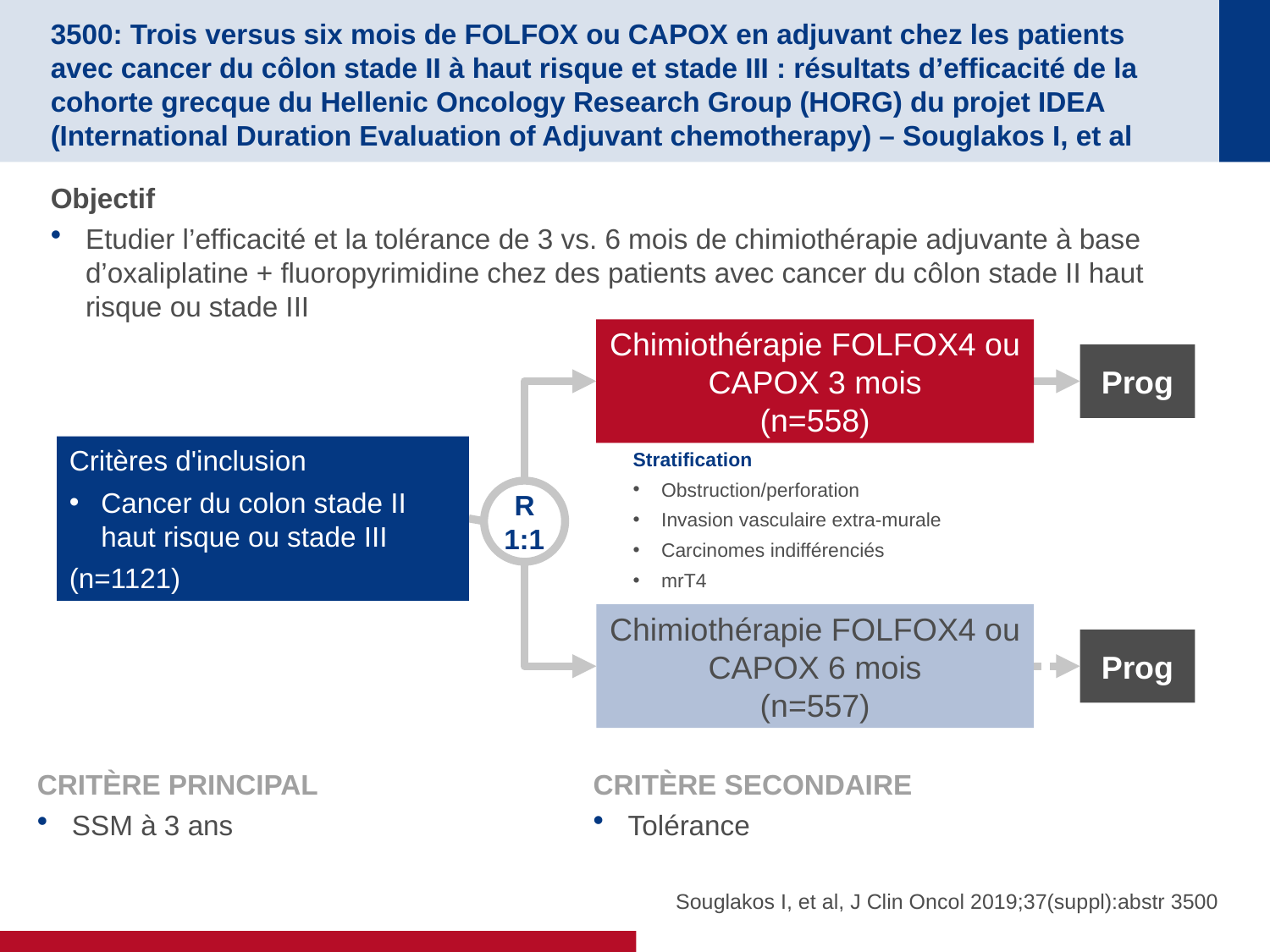

# 3500: Trois versus six mois de FOLFOX ou CAPOX en adjuvant chez les patients avec cancer du côlon stade II à haut risque et stade III : résultats d’efficacité de la cohorte grecque du Hellenic Oncology Research Group (HORG) du projet IDEA (International Duration Evaluation of Adjuvant chemotherapy) – Souglakos I, et al
Objectif
Etudier l’efficacité et la tolérance de 3 vs. 6 mois de chimiothérapie adjuvante à base d’oxaliplatine + fluoropyrimidine chez des patients avec cancer du côlon stade II haut risque ou stade III
Chimiothérapie FOLFOX4 ou CAPOX 3 mois
(n=558)
Prog
Critères d'inclusion
Cancer du colon stade II haut risque ou stade III
(n=1121)
Stratification
Obstruction/perforation
Invasion vasculaire extra-murale
Carcinomes indifférenciés
mrT4
R
1:1
Chimiothérapie FOLFOX4 ou CAPOX 6 mois
(n=557)
Prog
CRITÈRE PRINCIPAL
SSM à 3 ans
CRITÈRE SECONDAIRE
Tolérance
Souglakos I, et al, J Clin Oncol 2019;37(suppl):abstr 3500